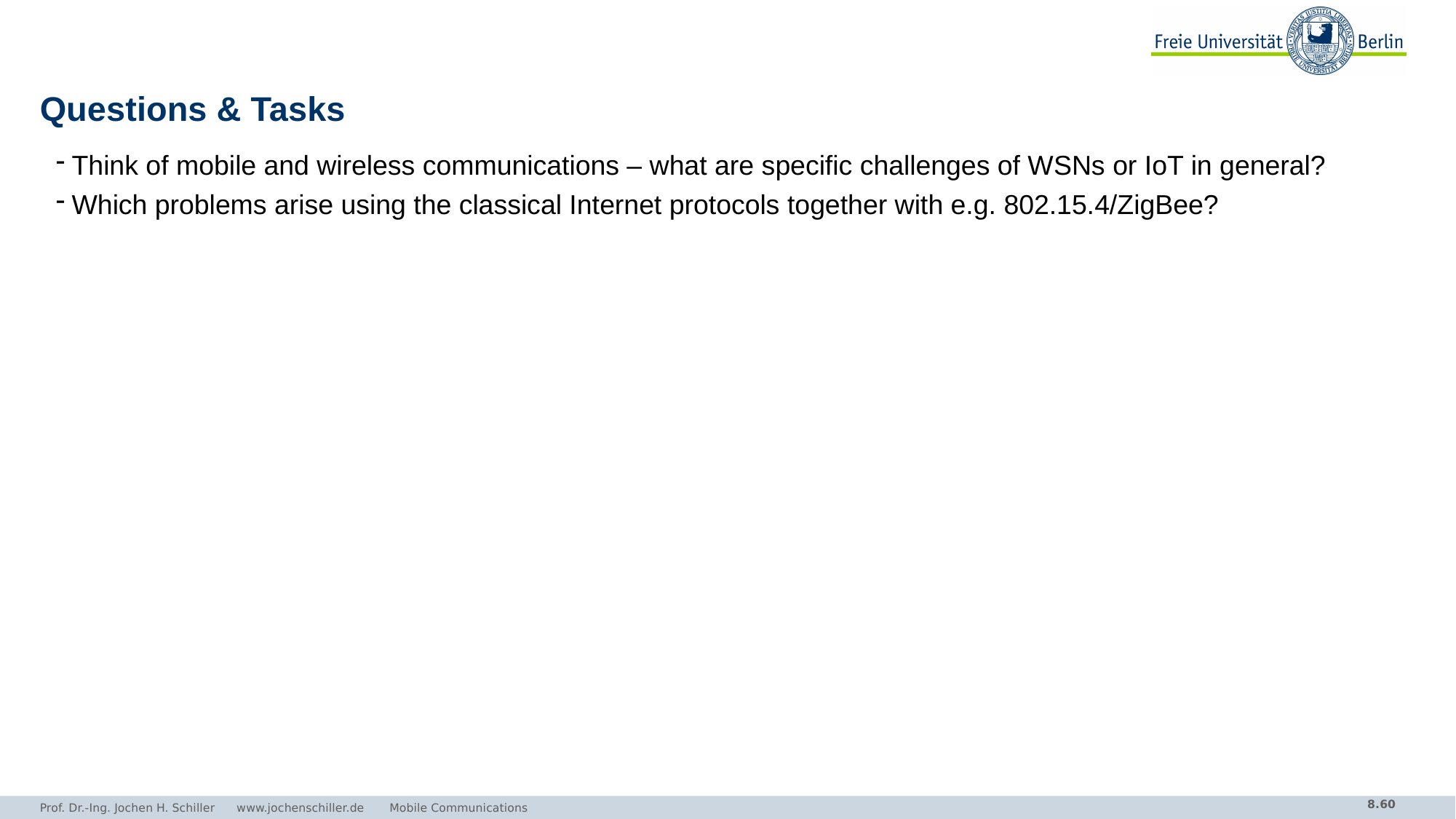

# Questions & Tasks
Think of mobile and wireless communications – what are specific challenges of WSNs or IoT in general?
Which problems arise using the classical Internet protocols together with e.g. 802.15.4/ZigBee?

Prof. Dr.-Ing. Jochen H. Schiller      www.jochenschiller.de       Mobile Communications